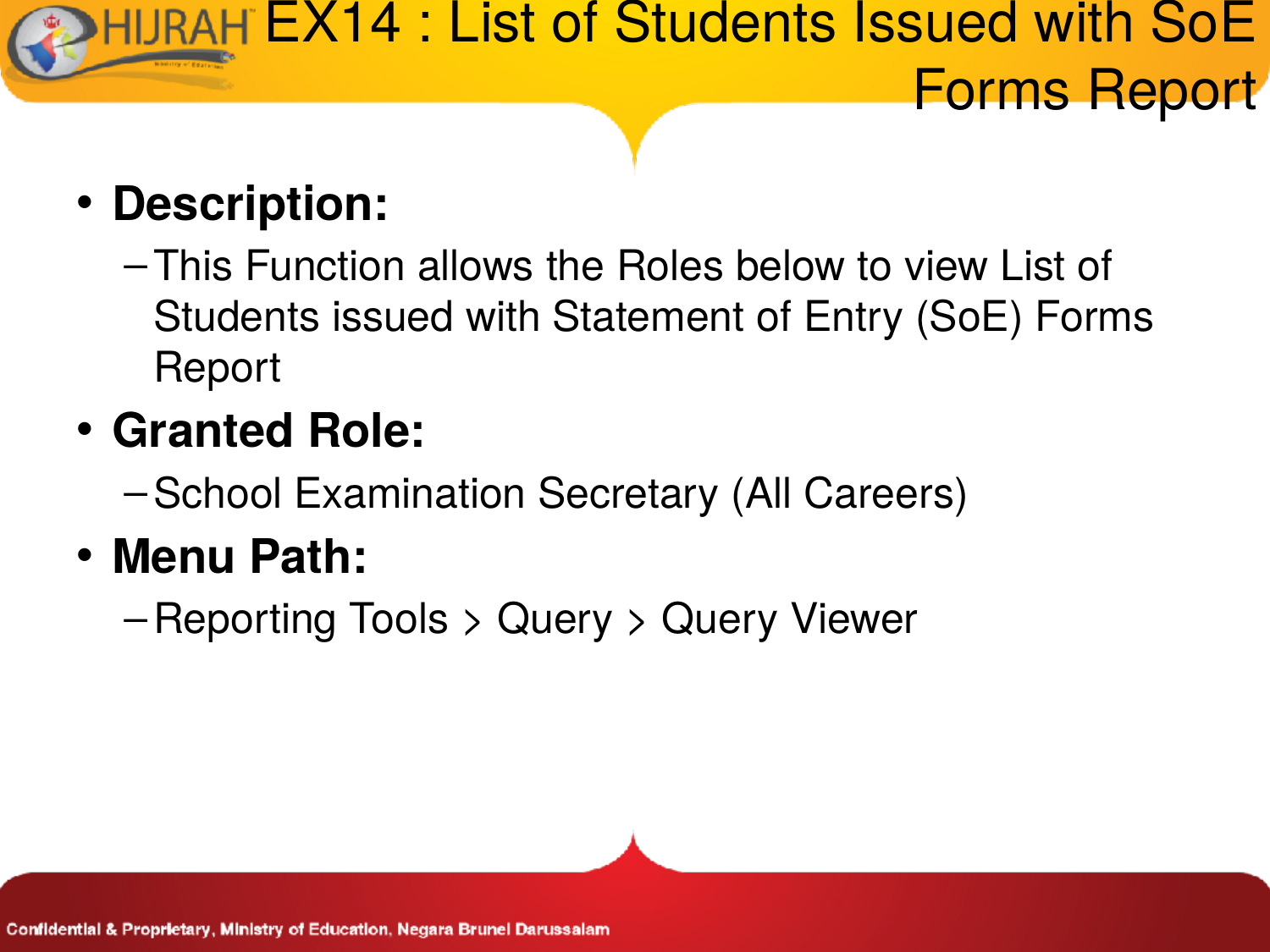

# EX14 : List of Students Issued with SoE Forms Report
Description:
This Function allows the Roles below to view List of Students issued with Statement of Entry (SoE) Forms Report
Granted Role:
School Examination Secretary (All Careers)
Menu Path:
Reporting Tools > Query > Query Viewer